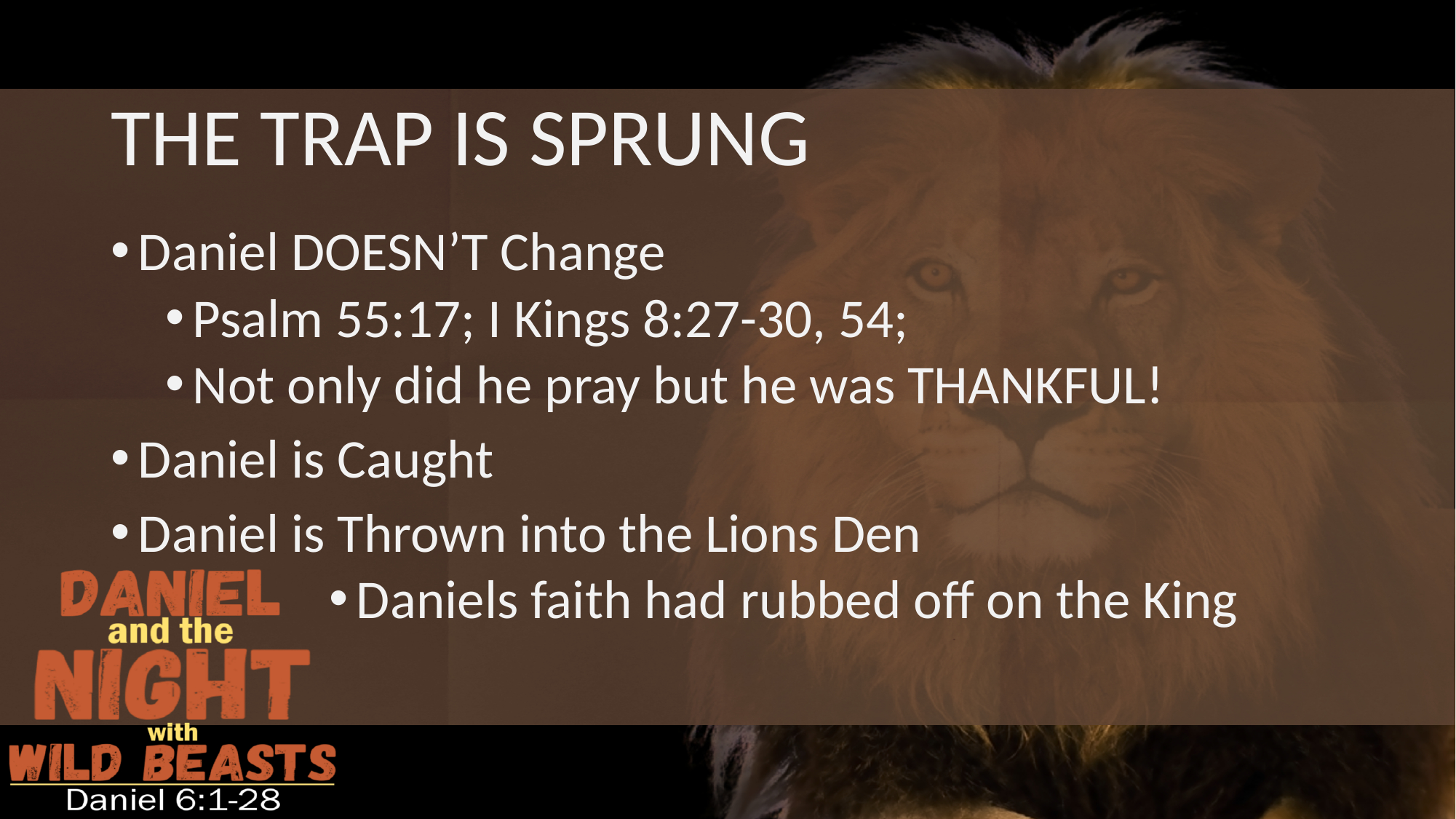

# THE TRAP IS SPRUNG
Daniel DOESN’T Change
Psalm 55:17; I Kings 8:27-30, 54;
Not only did he pray but he was THANKFUL!
Daniel is Caught
Daniel is Thrown into the Lions Den
Daniels faith had rubbed off on the King